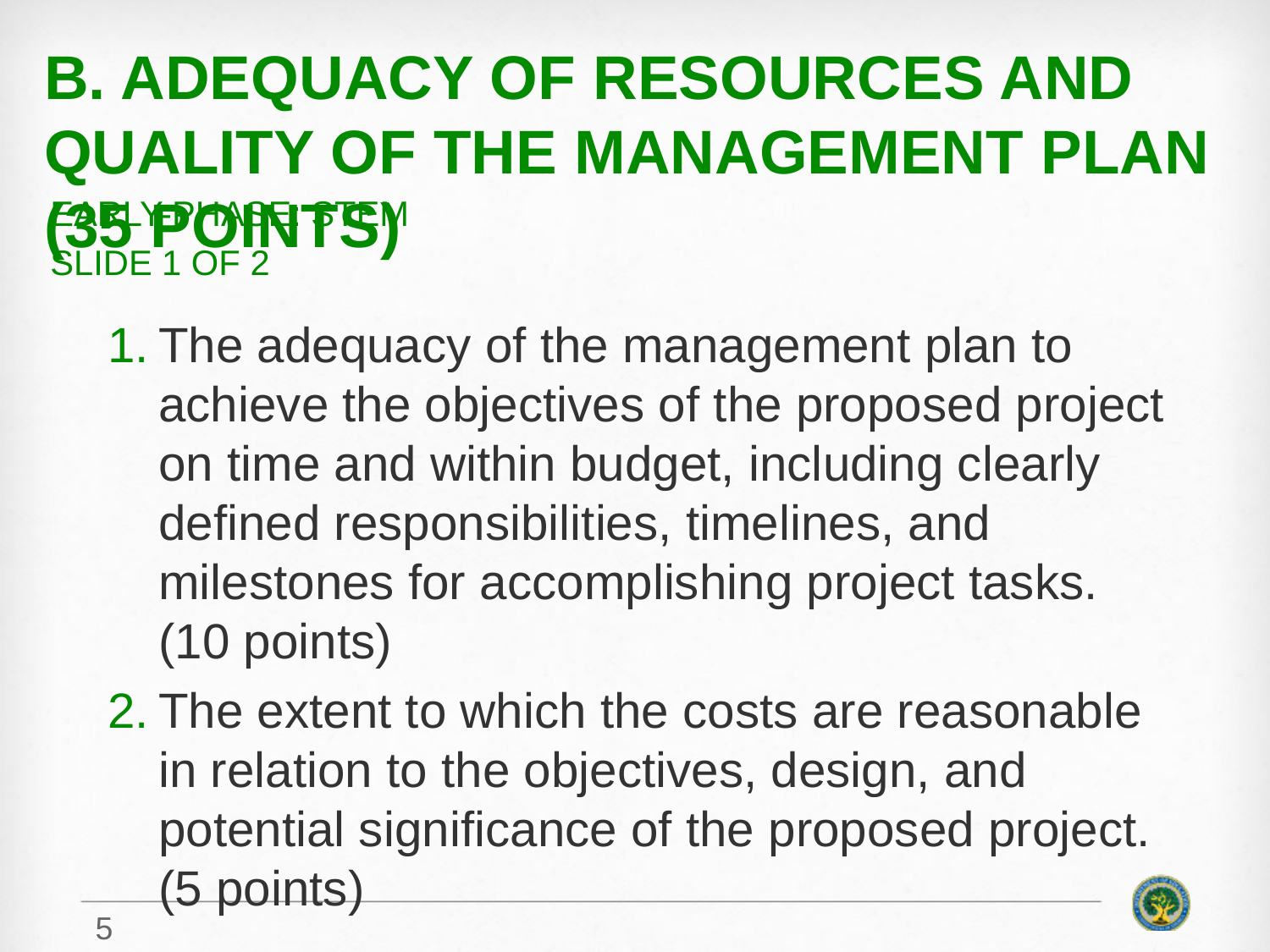

# B. Adequacy of Resources and Quality of the Management Plan (35 points)
Early-Phase: STEM
Slide 1 of 2

The adequacy of the management plan to achieve the objectives of the proposed project on time and within budget, including clearly defined responsibilities, timelines, and milestones for accomplishing project tasks.  (10 points)
The extent to which the costs are reasonable in relation to the objectives, design, and potential significance of the proposed project.  (5 points)
5